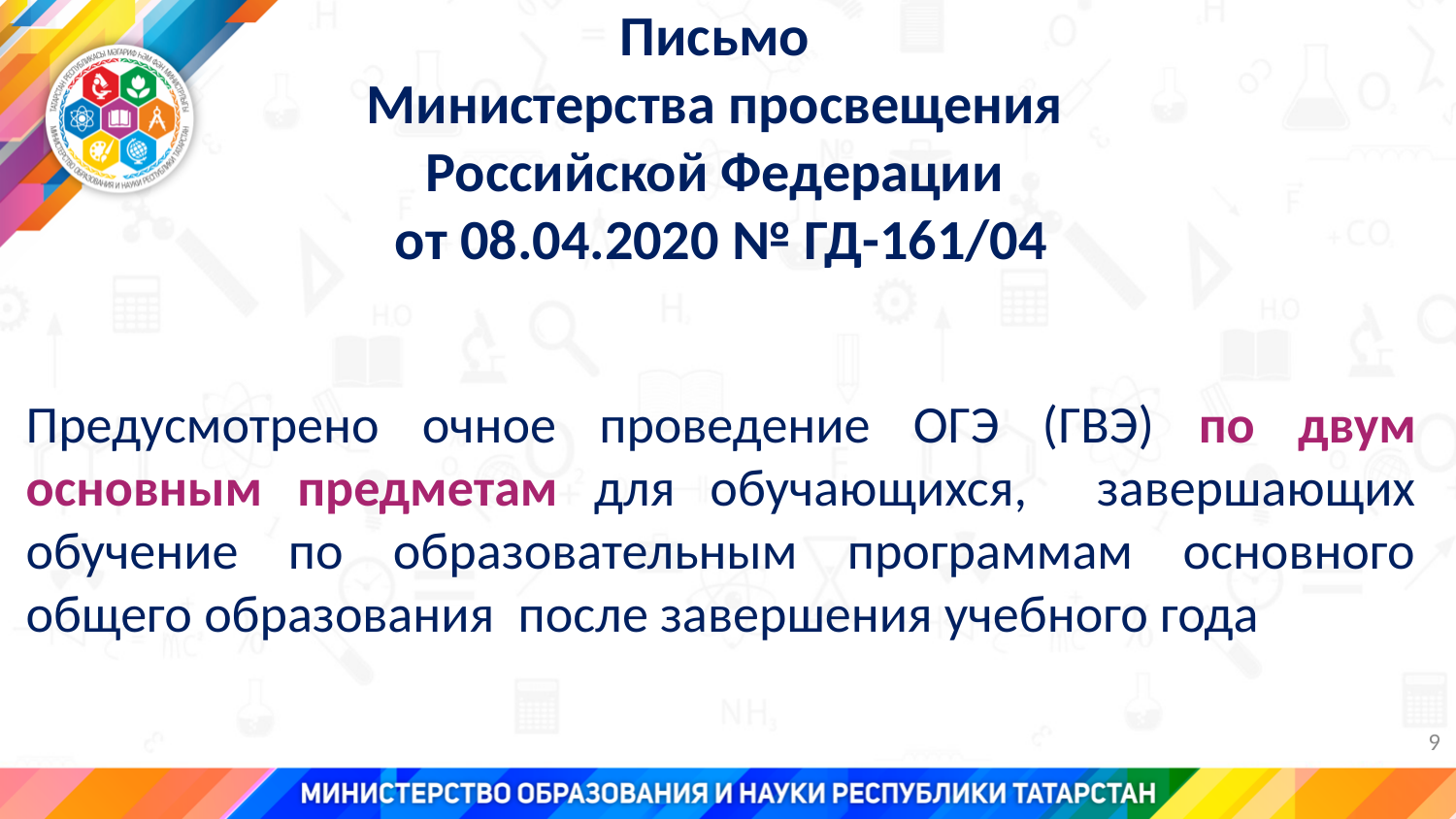

Письмо
Министерства просвещения
Российской Федерации
от 08.04.2020 № ГД-161/04
Предусмотрено очное проведение ОГЭ (ГВЭ) по двум основным предметам для обучающихся,  завершающих обучение по образовательным программам основного общего образования  после завершения учебного года
9